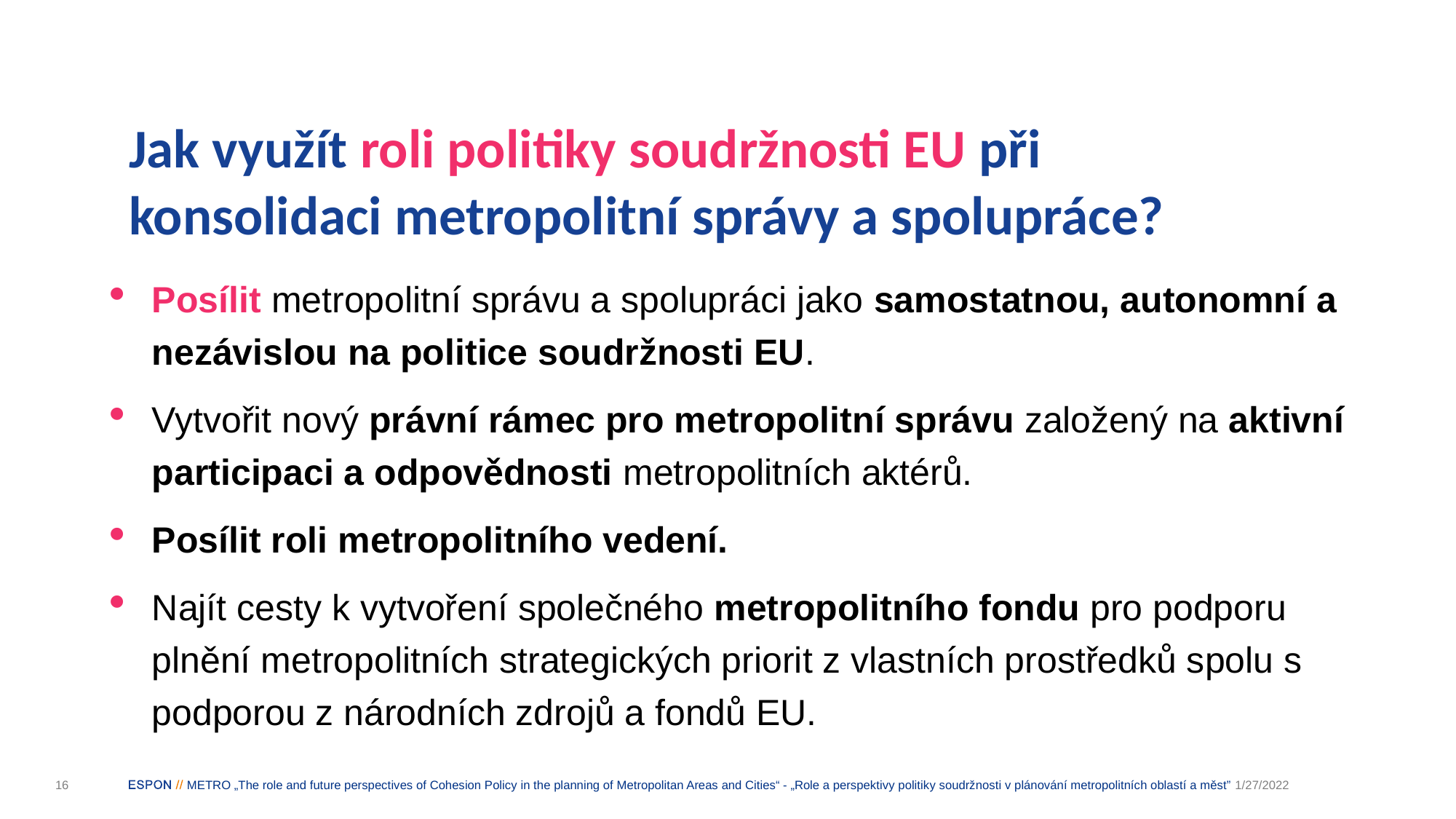

# Jak využít roli politiky soudržnosti EU při konsolidaci metropolitní správy a spolupráce?
Posílit metropolitní správu a spolupráci jako samostatnou, autonomní a nezávislou na politice soudržnosti EU.
Vytvořit nový právní rámec pro metropolitní správu založený na aktivní participaci a odpovědnosti metropolitních aktérů.
Posílit roli metropolitního vedení.
Najít cesty k vytvoření společného metropolitního fondu pro podporu plnění metropolitních strategických priorit z vlastních prostředků spolu s podporou z národních zdrojů a fondů EU.

16
METRO „The role and future perspectives of Cohesion Policy in the planning of Metropolitan Areas and Cities“ - „Role a perspektivy politiky soudržnosti v plánování metropolitních oblastí a měst”
1/27/2022